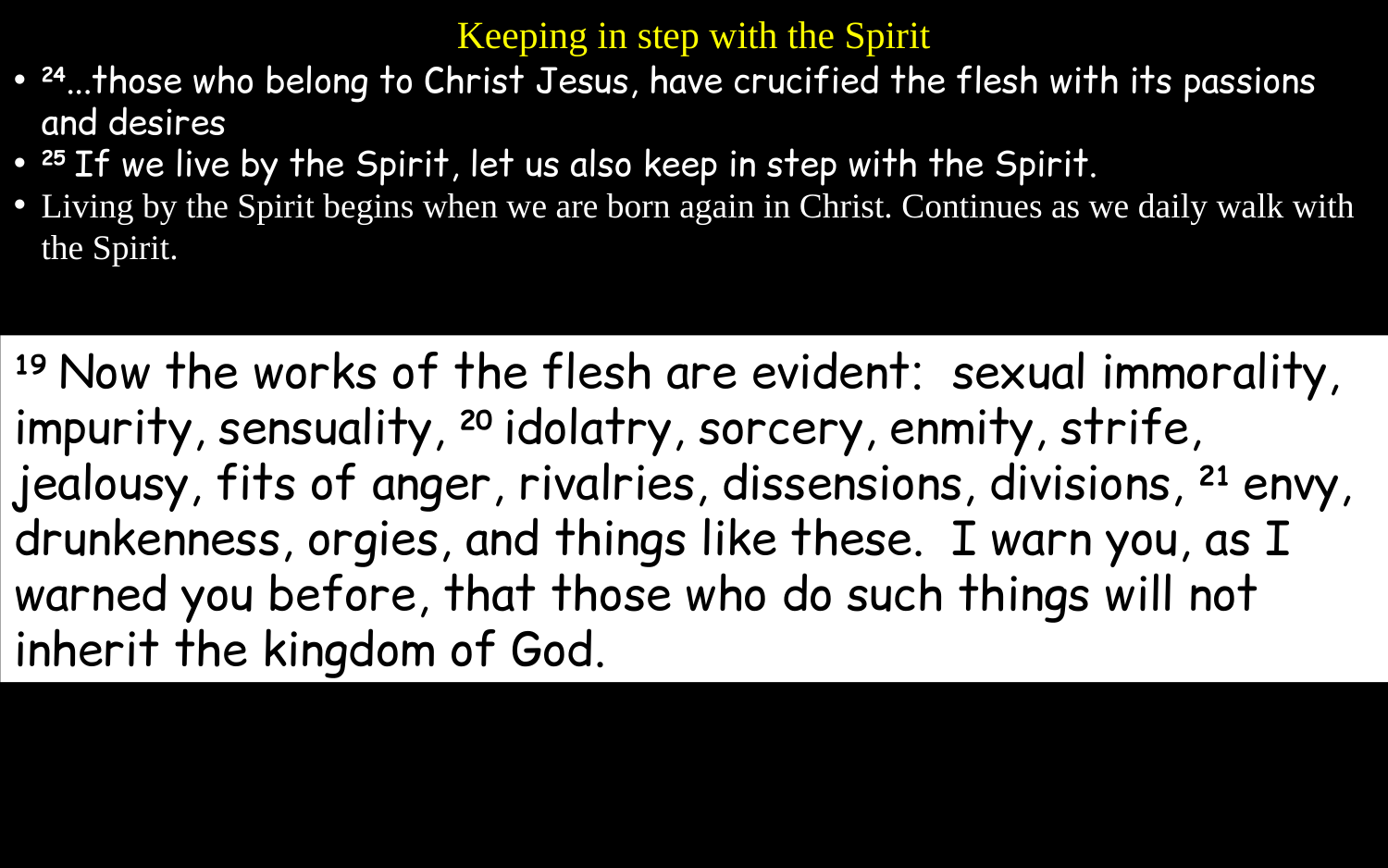

Keeping in step with the Spirit
24...those who belong to Christ Jesus, have crucified the flesh with its passions and desires
25 If we live by the Spirit, let us also keep in step with the Spirit.
Living by the Spirit begins when we are born again in Christ. Continues as we daily walk with the Spirit.
19 Now the works of the flesh are evident:  sexual immorality, impurity, sensuality, 20 idolatry, sorcery, enmity, strife, jealousy, fits of anger, rivalries, dissensions, divisions, 21 envy, drunkenness, orgies, and things like these.  I warn you, as I warned you before, that those who do such things will not inherit the kingdom of God.